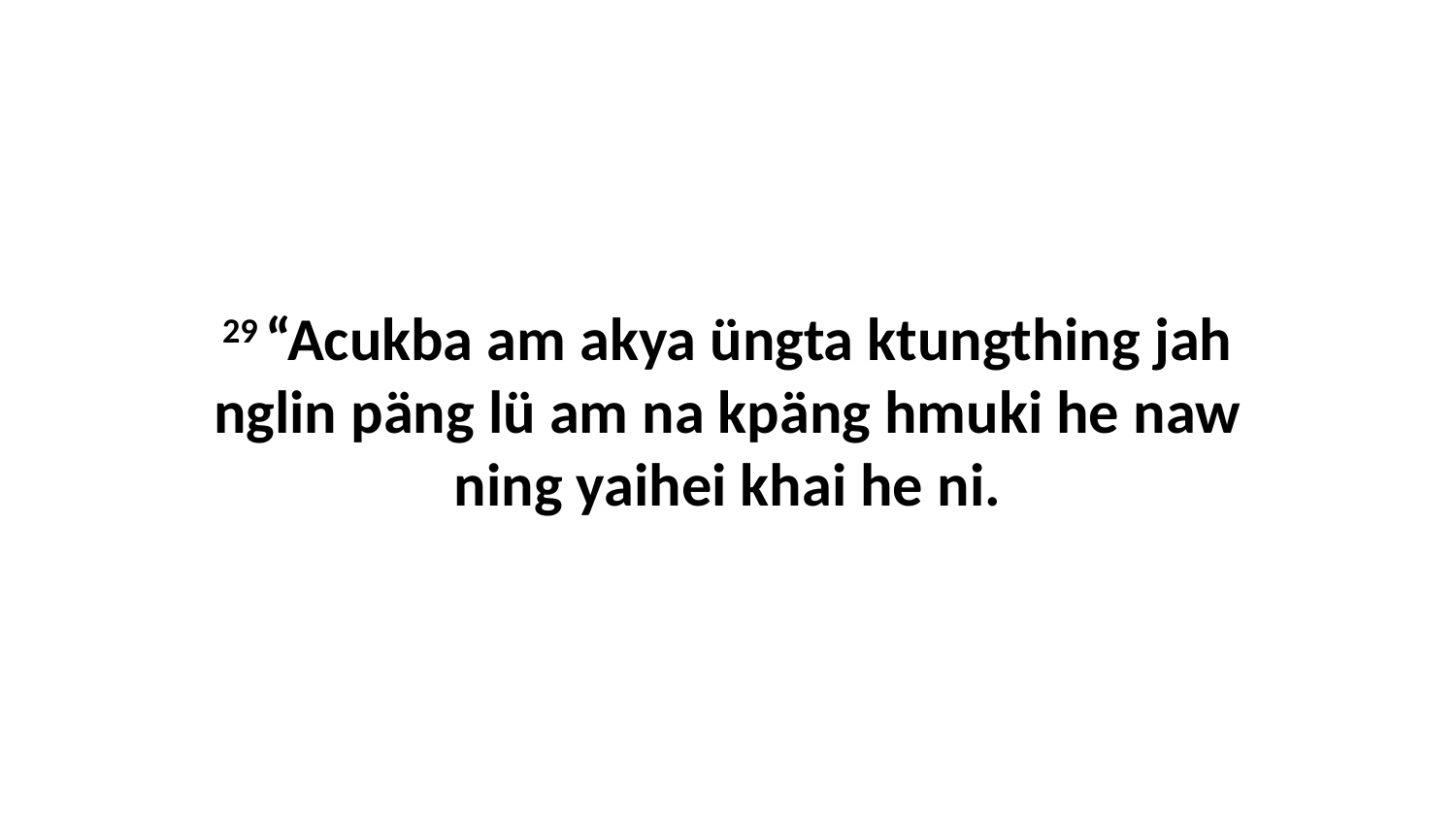

29 “Acukba am akya üngta ktungthing jah nglin päng lü am na kpäng hmuki he naw ning yaihei khai he ni.